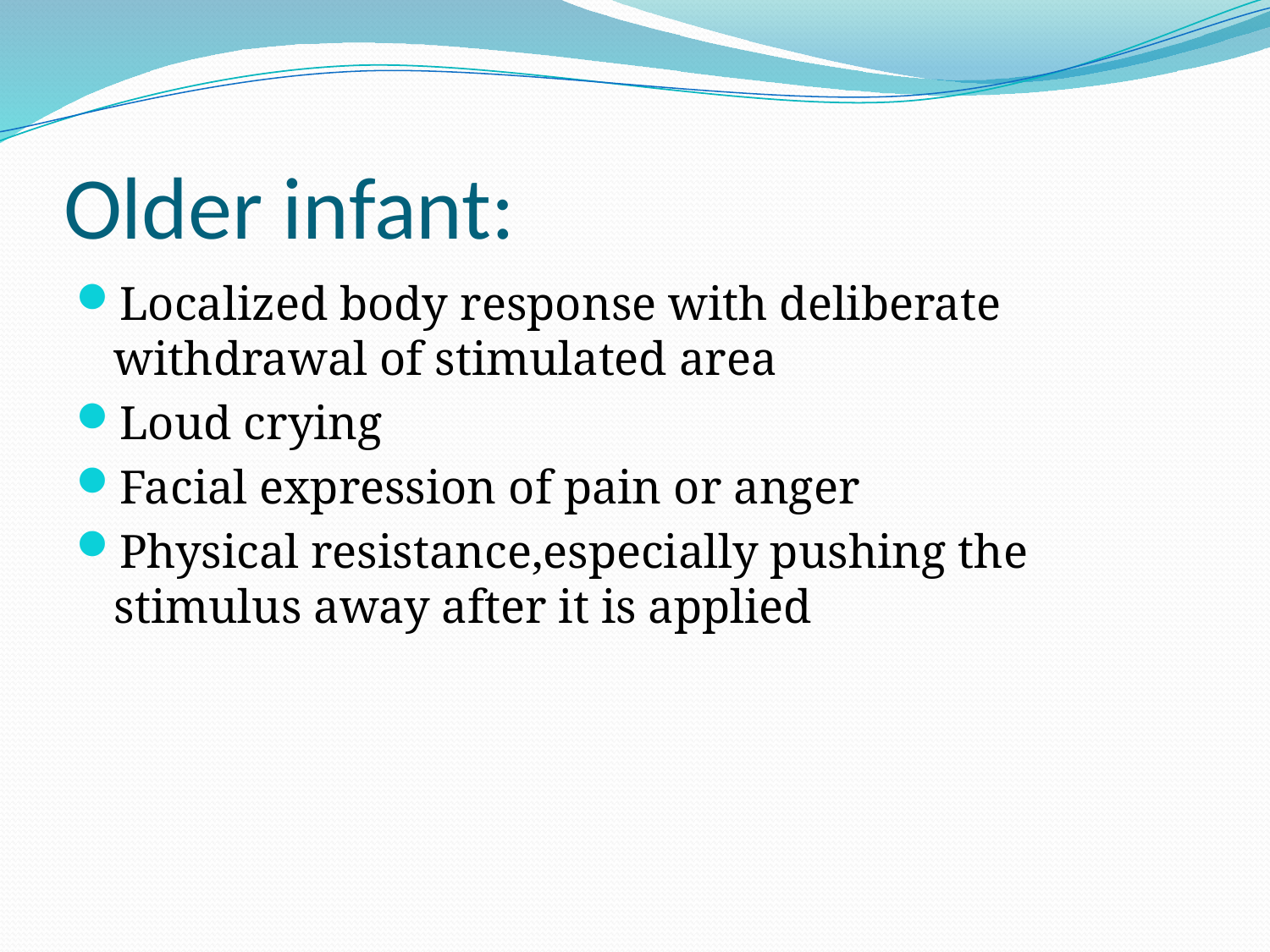

# Older infant:
Localized body response with deliberate withdrawal of stimulated area
Loud crying
Facial expression of pain or anger
Physical resistance,especially pushing the stimulus away after it is applied